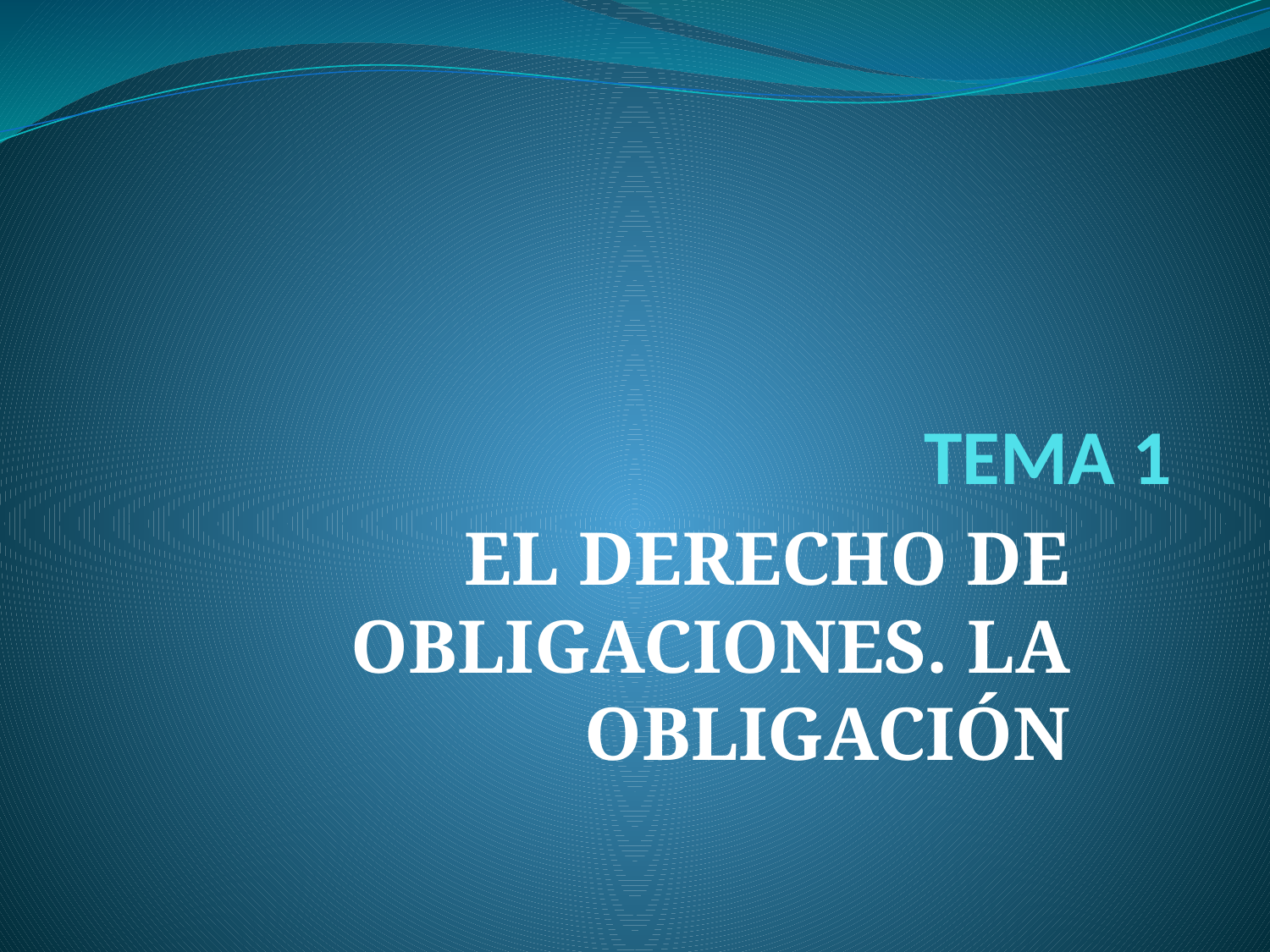

# TEMA 1
EL DERECHO DE OBLIGACIONES. LA OBLIGACIÓN